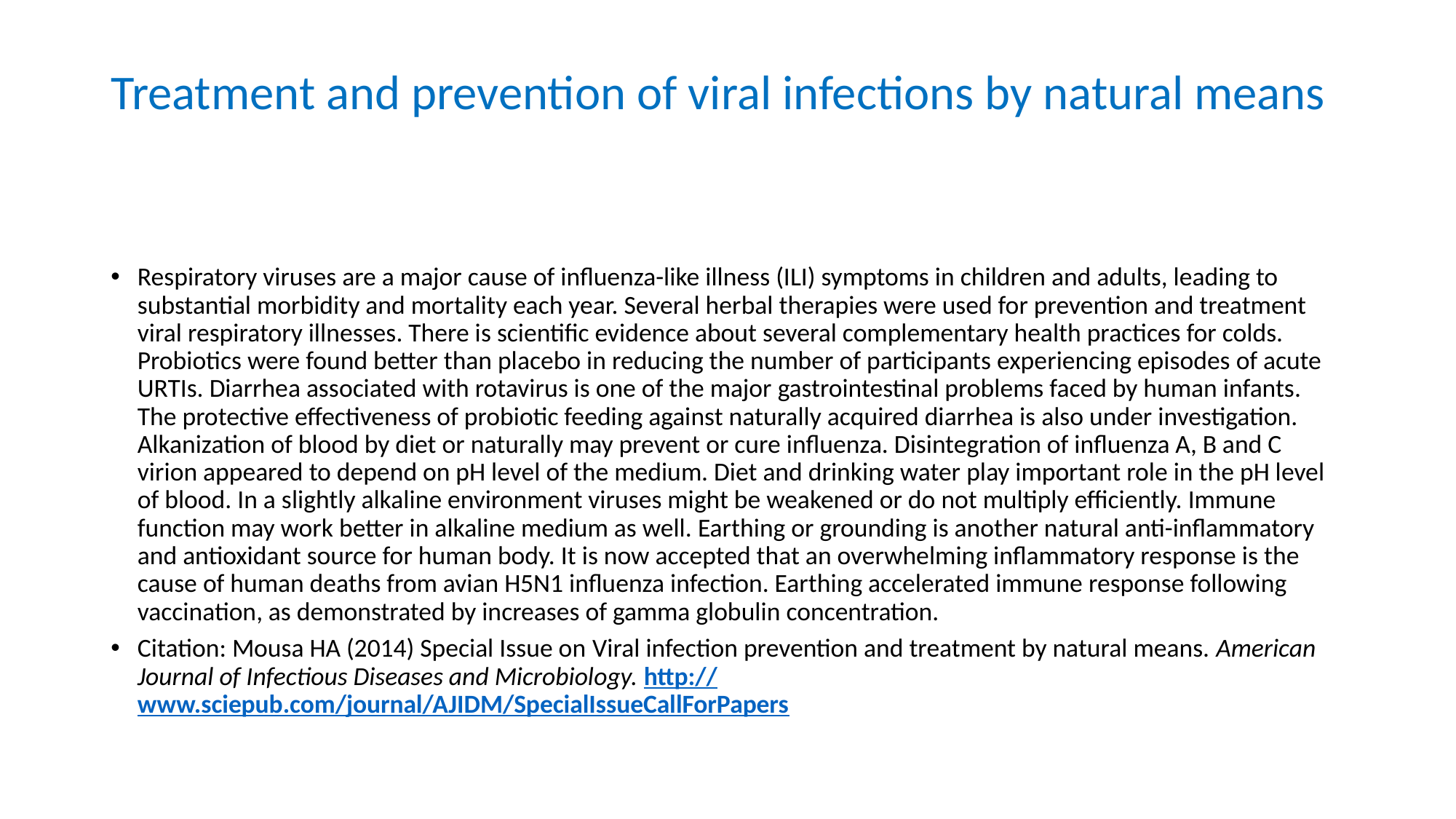

# Treatment and prevention of viral infections by natural means

Respiratory viruses are a major cause of influenza-like illness (ILI) symptoms in children and adults, leading to substantial morbidity and mortality each year. Several herbal therapies were used for prevention and treatment viral respiratory illnesses. There is scientific evidence about several complementary health practices for colds. Probiotics were found better than placebo in reducing the number of participants experiencing episodes of acute URTIs. Diarrhea associated with rotavirus is one of the major gastrointestinal problems faced by human infants. The protective effectiveness of probiotic feeding against naturally acquired diarrhea is also under investigation. Alkanization of blood by diet or naturally may prevent or cure influenza. Disintegration of influenza A, B and C virion appeared to depend on pH level of the medium. Diet and drinking water play important role in the pH level of blood. In a slightly alkaline environment viruses might be weakened or do not multiply efficiently. Immune function may work better in alkaline medium as well. Earthing or grounding is another natural anti-inflammatory and antioxidant source for human body. It is now accepted that an overwhelming inflammatory response is the cause of human deaths from avian H5N1 influenza infection. Earthing accelerated immune response following vaccination, as demonstrated by increases of gamma globulin concentration.
Citation: Mousa HA (2014) Special Issue on Viral infection prevention and treatment by natural means. American Journal of Infectious Diseases and Microbiology. http://www.sciepub.com/journal/AJIDM/SpecialIssueCallForPapers